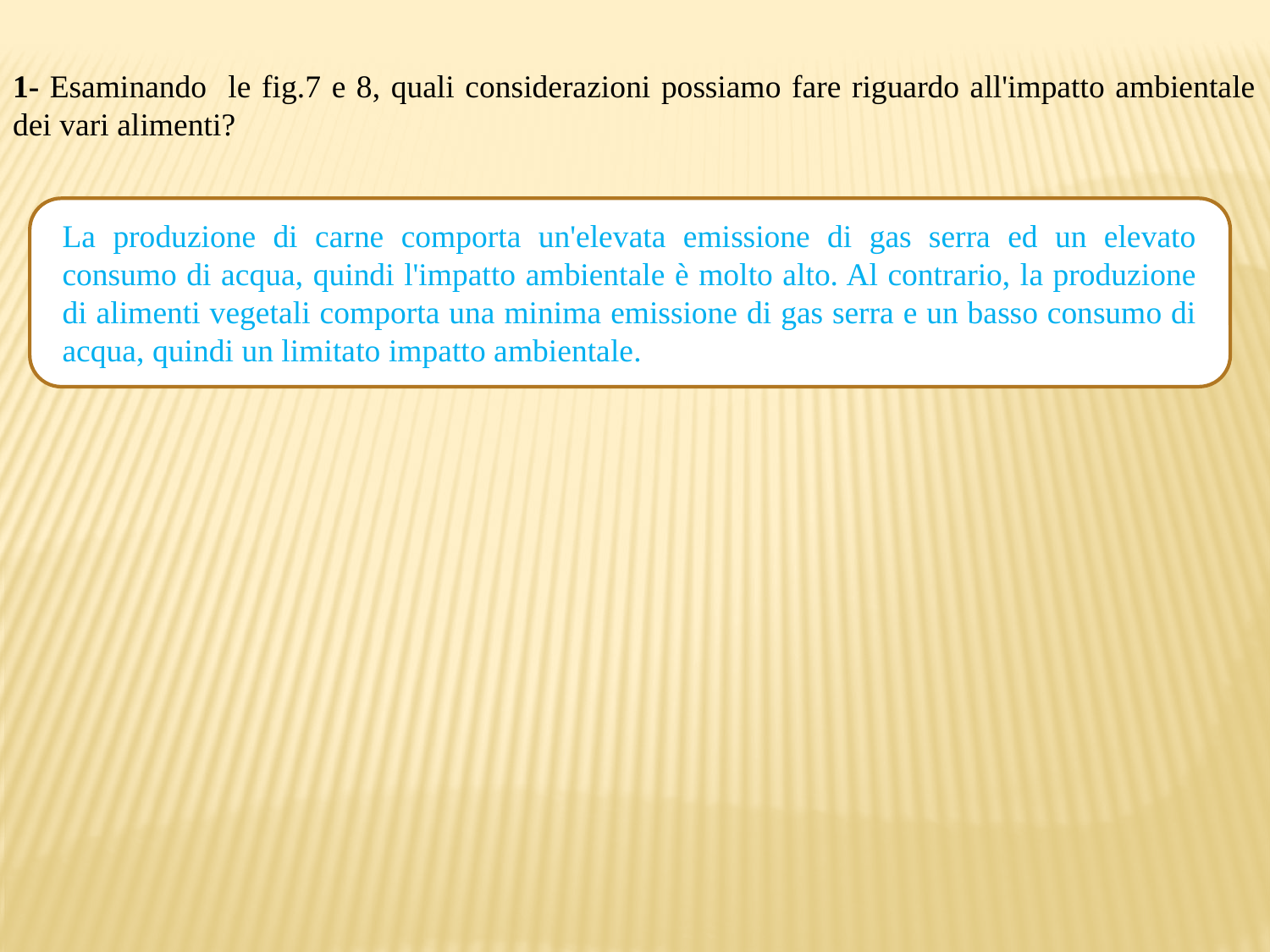

1- Esaminando  le fig.7 e 8, quali considerazioni possiamo fare riguardo all'impatto ambientale dei vari alimenti?

La produzione di carne comporta un'elevata emissione di gas serra ed un elevato consumo di acqua, quindi l'impatto ambientale è molto alto. Al contrario, la produzione di alimenti vegetali comporta una minima emissione di gas serra e un basso consumo di acqua, quindi un limitato impatto ambientale.